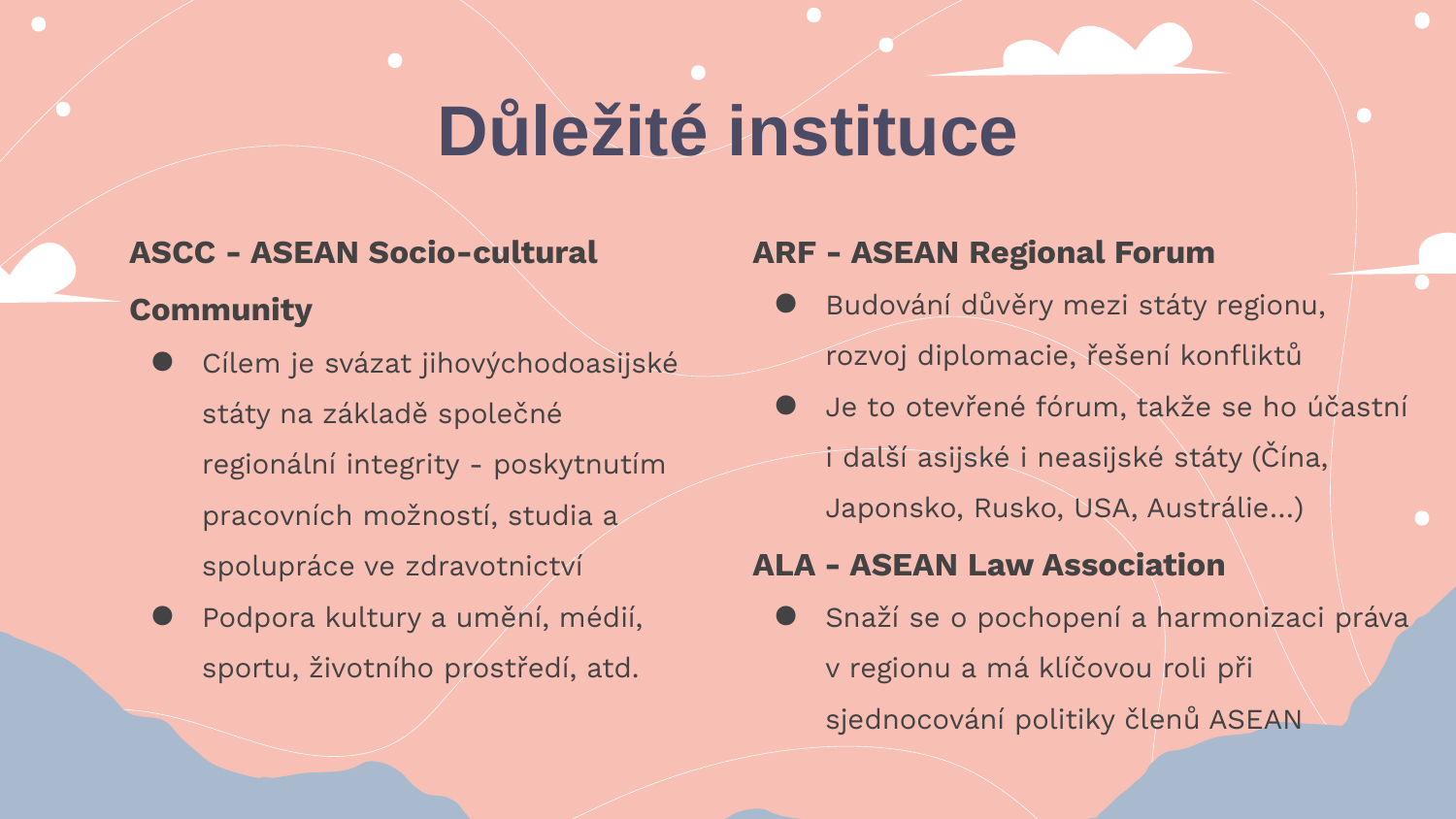

# Důležité instituce
ASCC - ASEAN Socio-cultural Community
Cílem je svázat jihovýchodoasijské státy na základě společné regionální integrity - poskytnutím pracovních možností, studia a spolupráce ve zdravotnictví
Podpora kultury a umění, médií, sportu, životního prostředí, atd.
ARF - ASEAN Regional Forum
Budování důvěry mezi státy regionu, rozvoj diplomacie, řešení konfliktů
Je to otevřené fórum, takže se ho účastní i další asijské i neasijské státy (Čína, Japonsko, Rusko, USA, Austrálie…)
ALA - ASEAN Law Association
Snaží se o pochopení a harmonizaci práva v regionu a má klíčovou roli při sjednocování politiky členů ASEAN